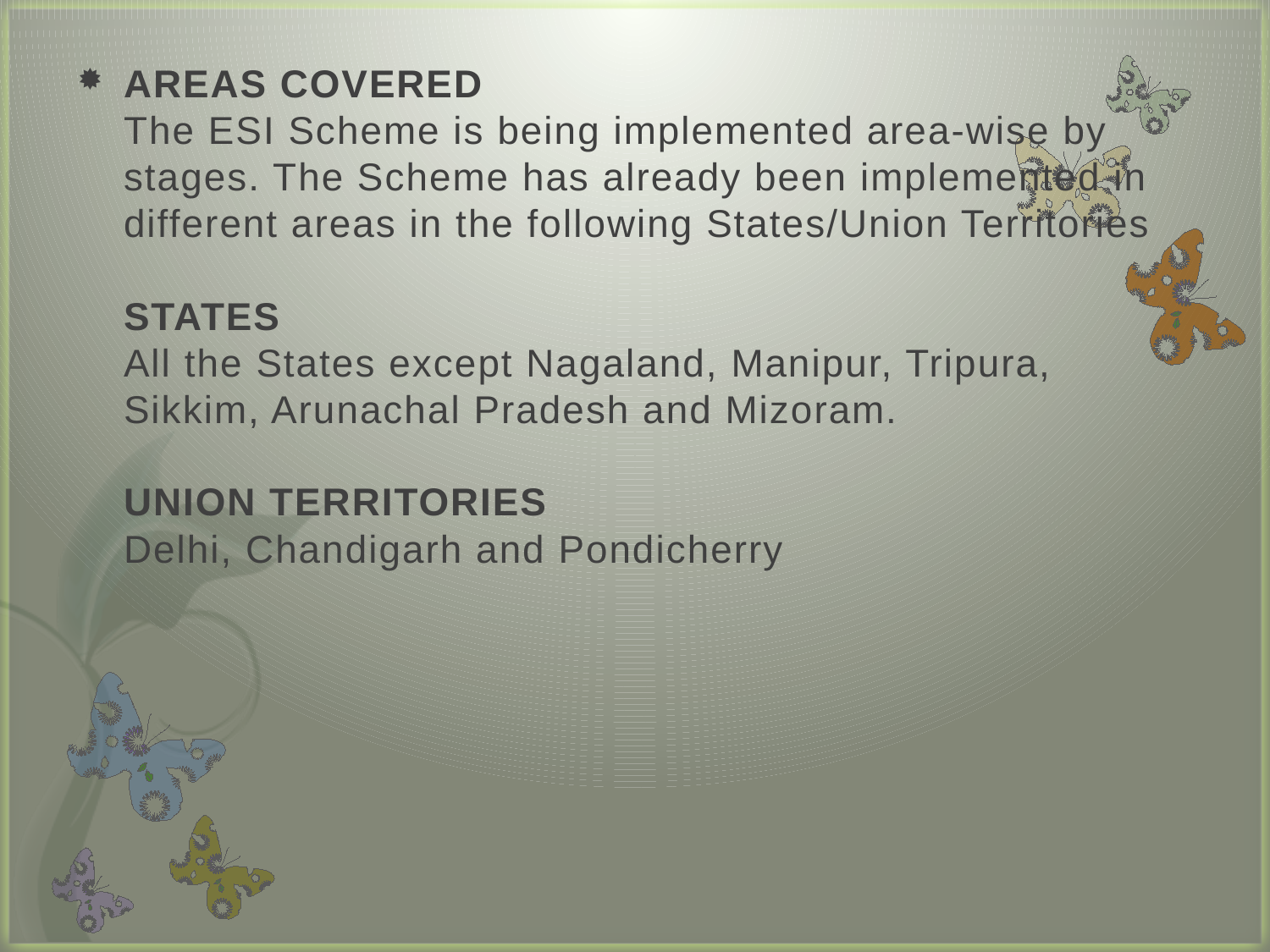

AREAS COVERED
The ESI Scheme is being implemented area-wise by stages. The Scheme has already been implemented in different areas in the following States/Union Territories 
STATES
All the States except Nagaland, Manipur, Tripura, Sikkim, Arunachal Pradesh and Mizoram.
UNION TERRITORIES 
Delhi, Chandigarh and Pondicherry